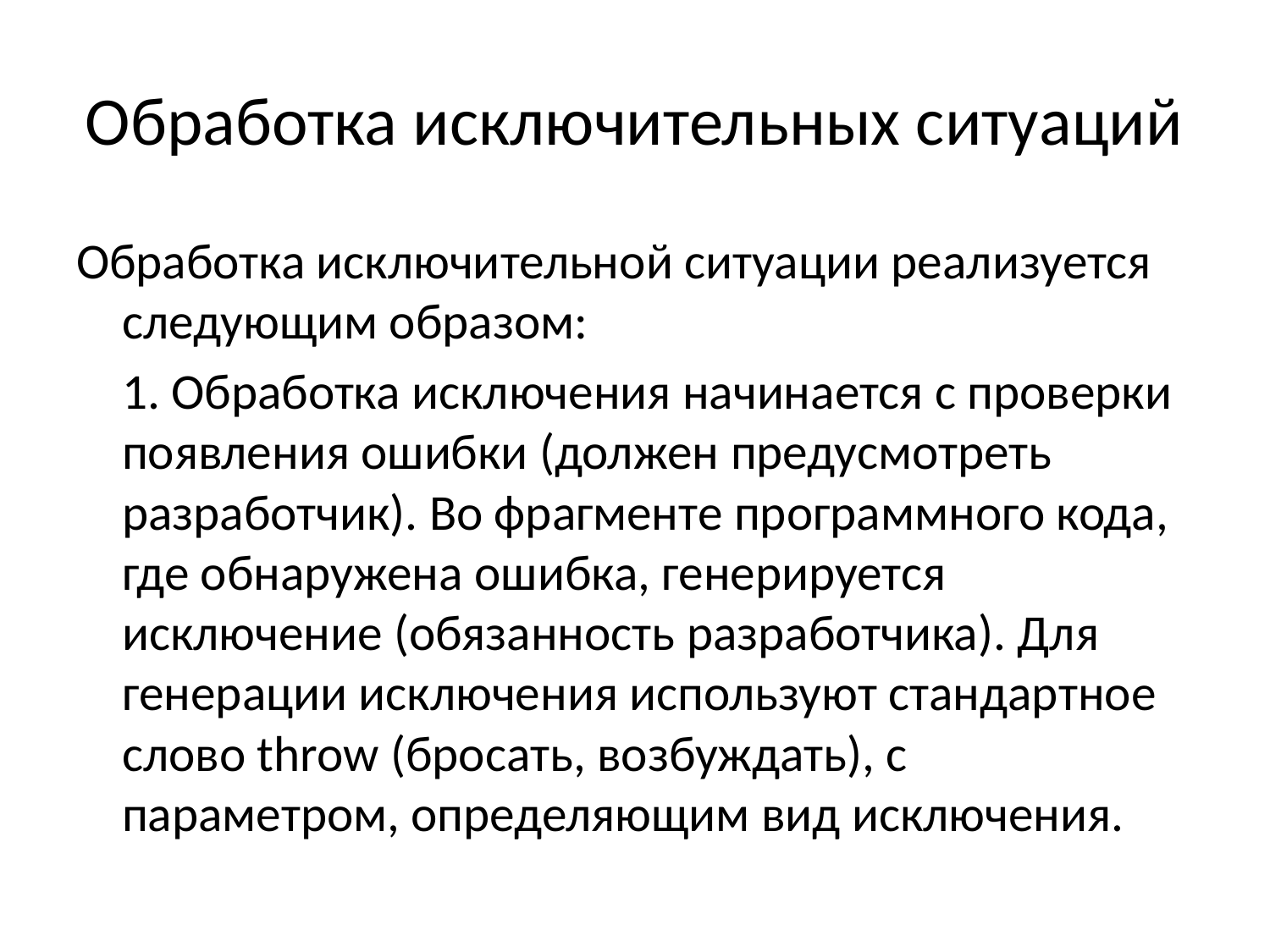

# Обработка исключительных ситуаций
Обработка исключительной ситуации реализуется следующим образом:
	1. Обработка исключения начинается с проверки появления ошибки (должен предусмотреть разработчик). Во фрагменте программного кода, где обнаружена ошибка, генерируется исключение (обязанность разработчика). Для генерации исключения используют стандартное слово throw (бросать, возбуждать), с параметром, определяющим вид исключения.